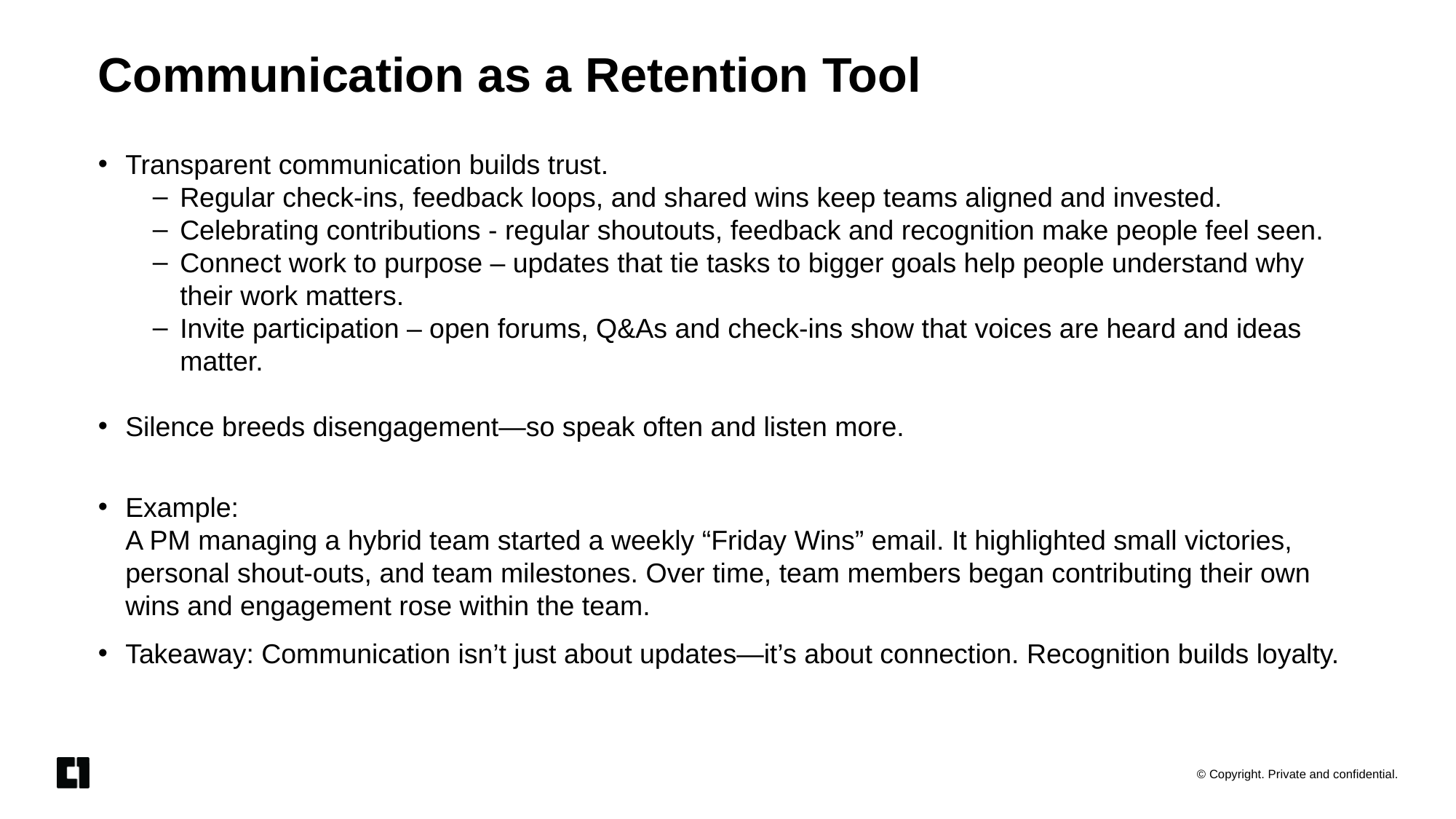

# Communication as a Retention Tool
Transparent communication builds trust.
Regular check-ins, feedback loops, and shared wins keep teams aligned and invested.
Celebrating contributions - regular shoutouts, feedback and recognition make people feel seen.
Connect work to purpose – updates that tie tasks to bigger goals help people understand why their work matters.
Invite participation – open forums, Q&As and check-ins show that voices are heard and ideas matter.

Silence breeds disengagement—so speak often and listen more.

Example:
A PM managing a hybrid team started a weekly “Friday Wins” email. It highlighted small victories, personal shout-outs, and team milestones. Over time, team members began contributing their own wins and engagement rose within the team.
Takeaway: Communication isn’t just about updates—it’s about connection. Recognition builds loyalty.